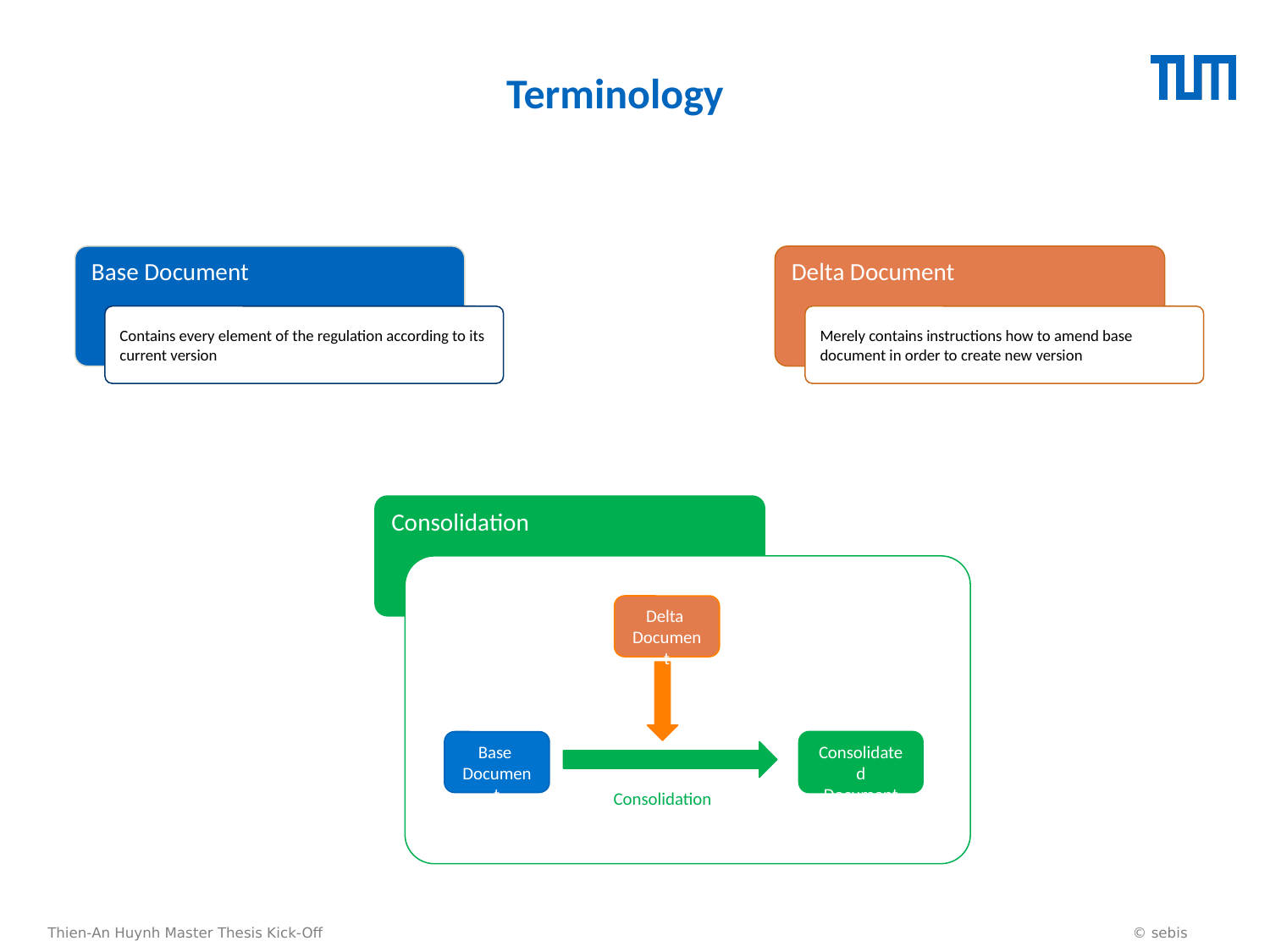

# Terminology
Base Document
Delta Document
Contains every element of the regulation according to its current version
Merely contains instructions how to amend base document in order to create new version
Consolidation

Delta
Document

Base
Document
Consolidated
Document

Consolidation
Thien-An Huynh Master Thesis Kick-Off
© sebis
11